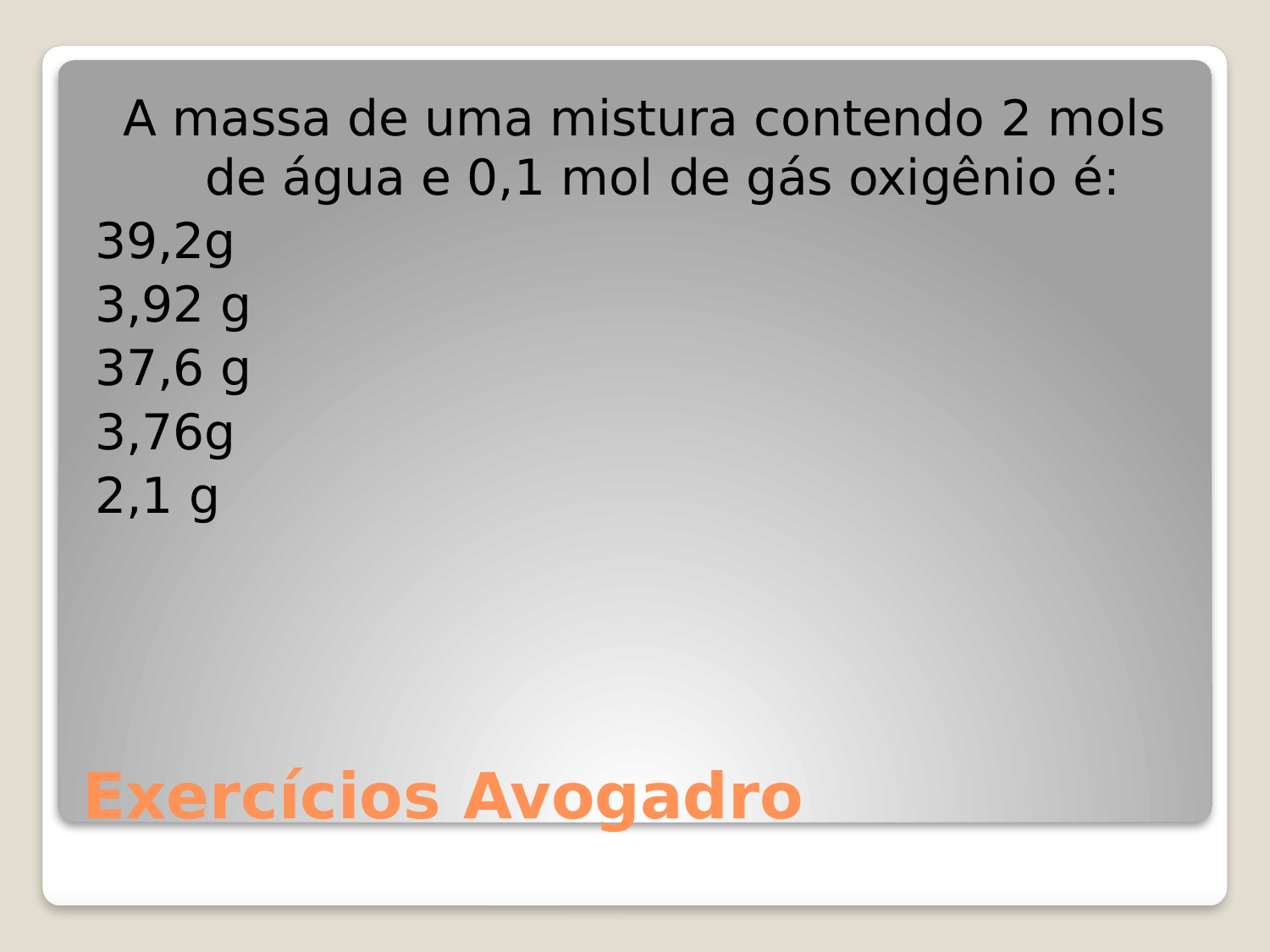

A massa de uma mistura contendo 2 mols de água e 0,1 mol de gás oxigênio é:
39,2g
3,92 g
37,6 g
3,76g
2,1 g
# Exercícios Avogadro